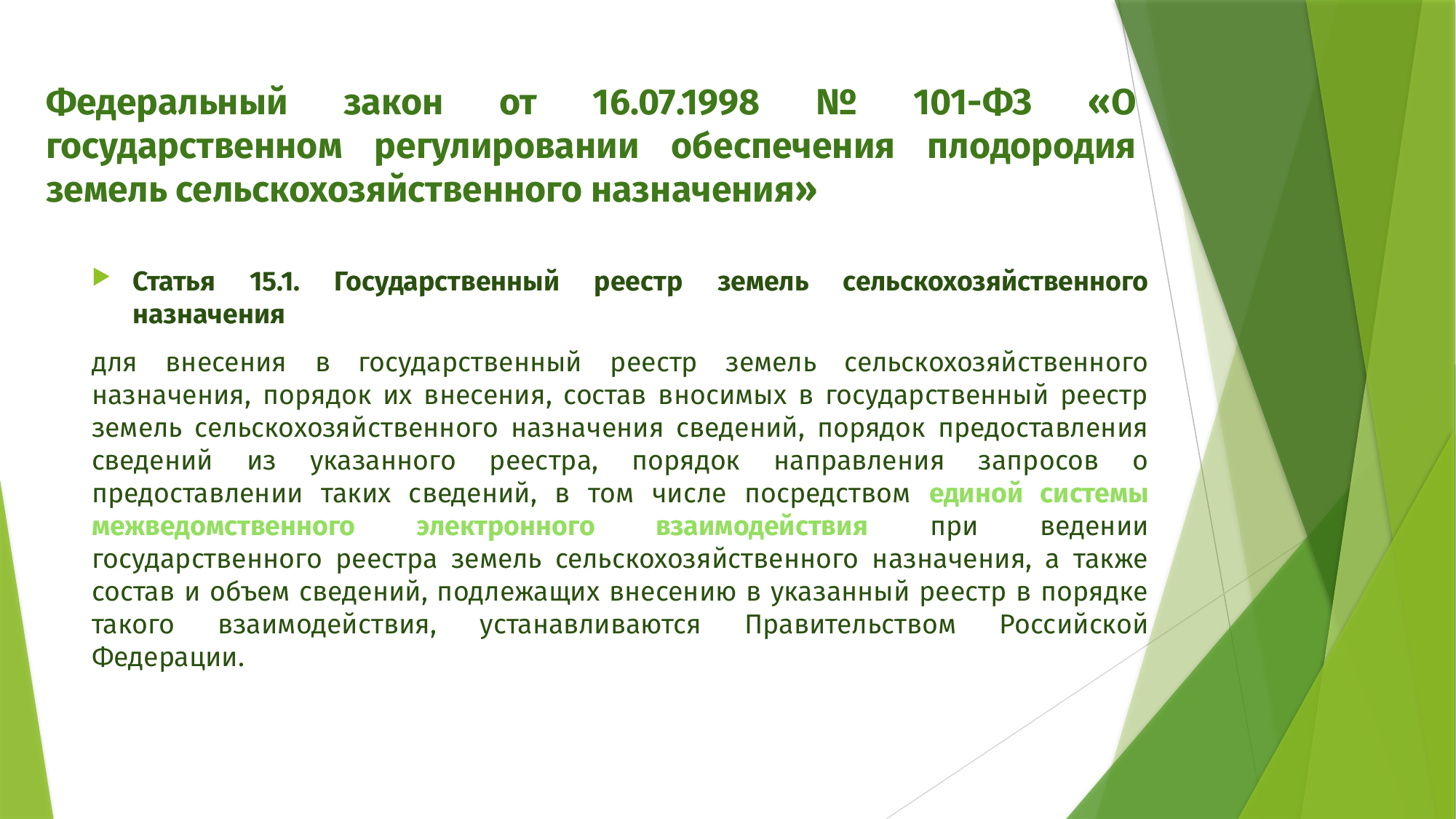

# Федеральный закон от 16.07.1998 № 101-ФЗ «О государственном регулировании обеспечения плодородия земель сельскохозяйственного назначения»
Статья 15.1. Государственный реестр земель сельскохозяйственного назначения
для внесения в государственный реестр земель сельскохозяйственного назначения, порядок их внесения, состав вносимых в государственный реестр земель сельскохозяйственного назначения сведений, порядок предоставления сведений из указанного реестра, порядок направления запросов о предоставлении таких сведений, в том числе посредством единой системы межведомственного электронного взаимодействия при ведении государственного реестра земель сельскохозяйственного назначения, а также состав и объем сведений, подлежащих внесению в указанный реестр в порядке такого взаимодействия, устанавливаются Правительством Российской Федерации.